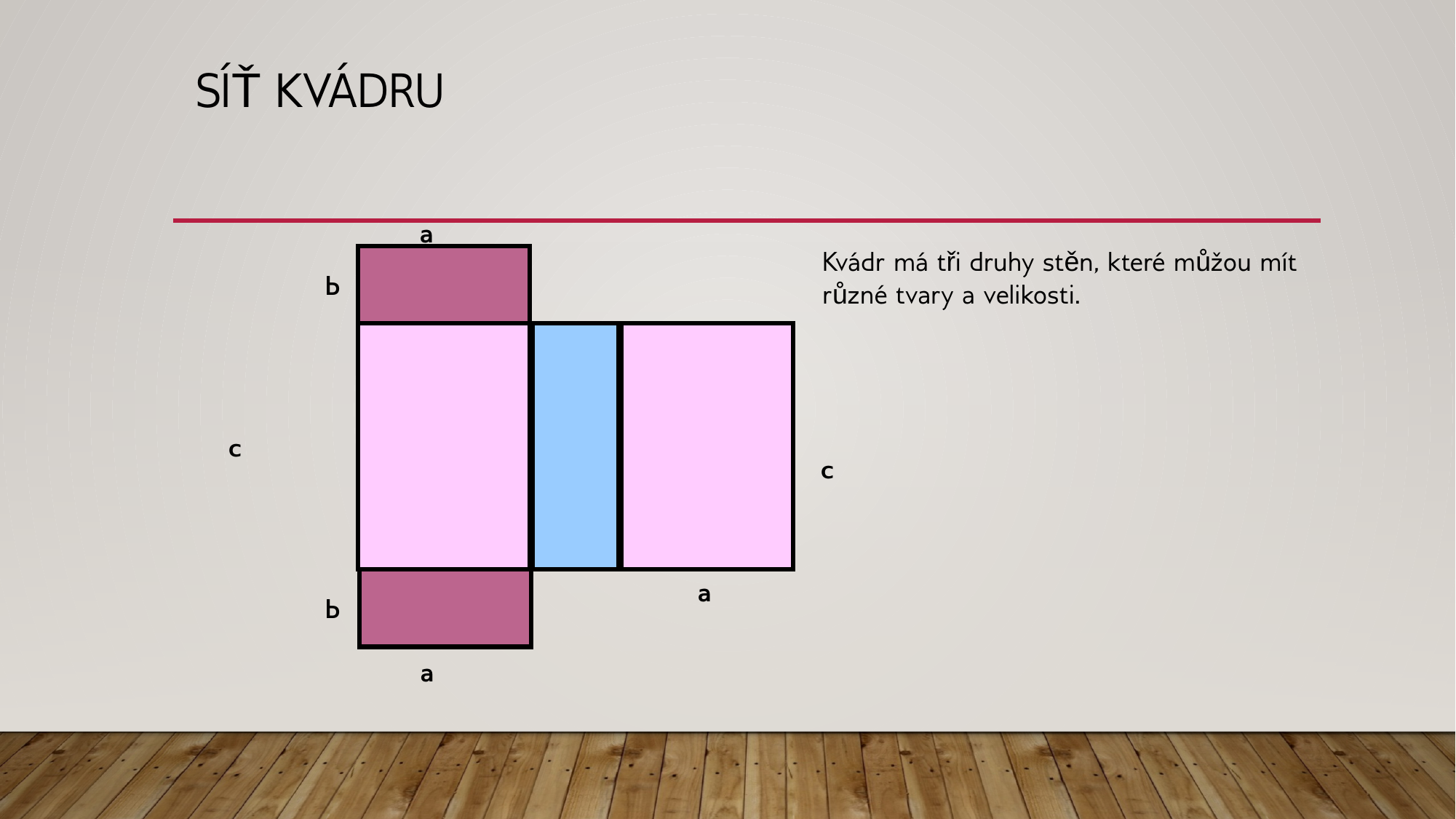

# Síť kvádru
a
Kvádr má tři druhy stěn, které můžou mít
různé tvary a velikosti.

b

c
c

a
b
a